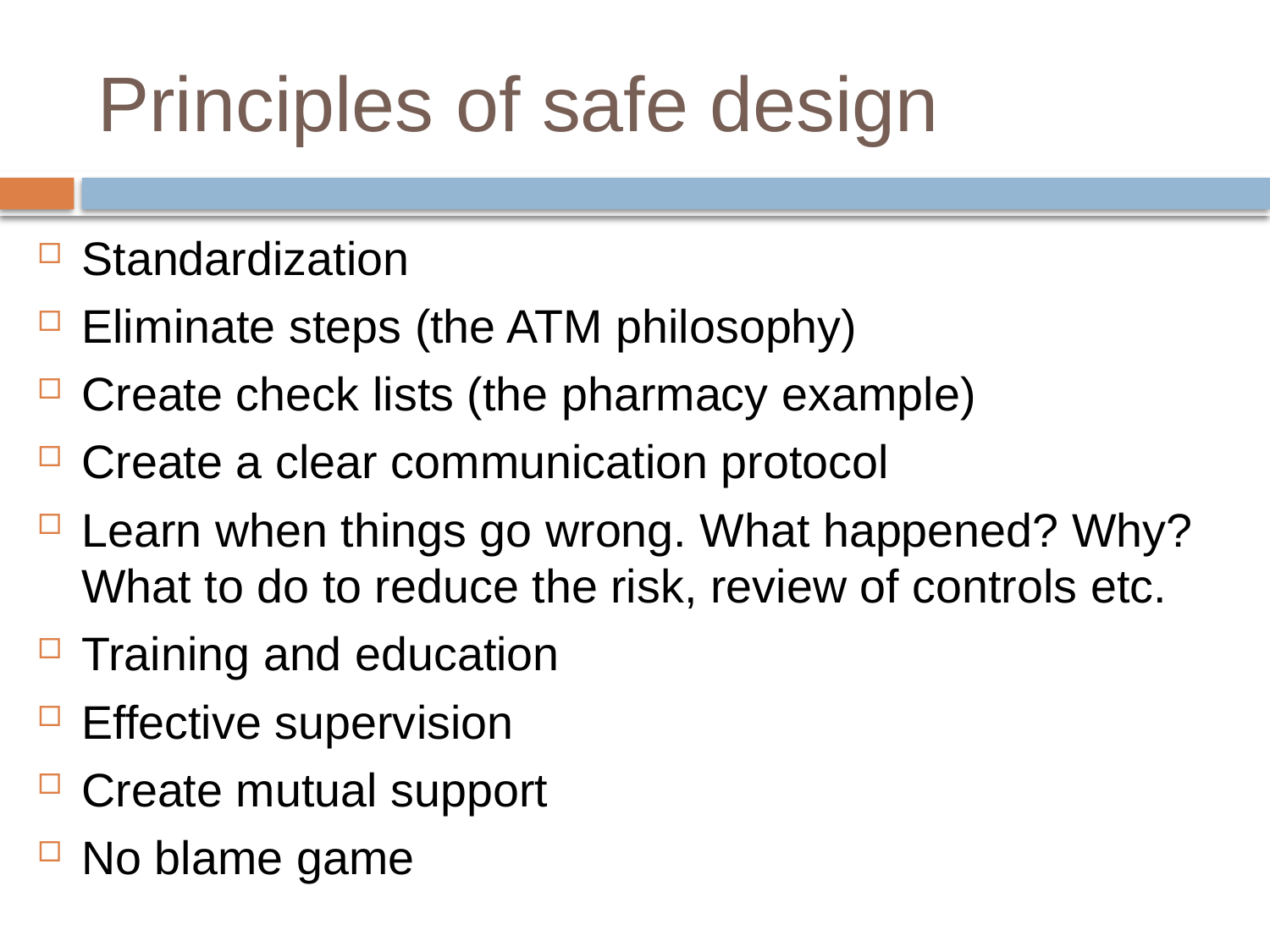

# Principles of safe design
Standardization
Eliminate steps (the ATM philosophy)
Create check lists (the pharmacy example)
Create a clear communication protocol
Learn when things go wrong. What happened? Why? What to do to reduce the risk, review of controls etc.
Training and education
Effective supervision
Create mutual support
No blame game